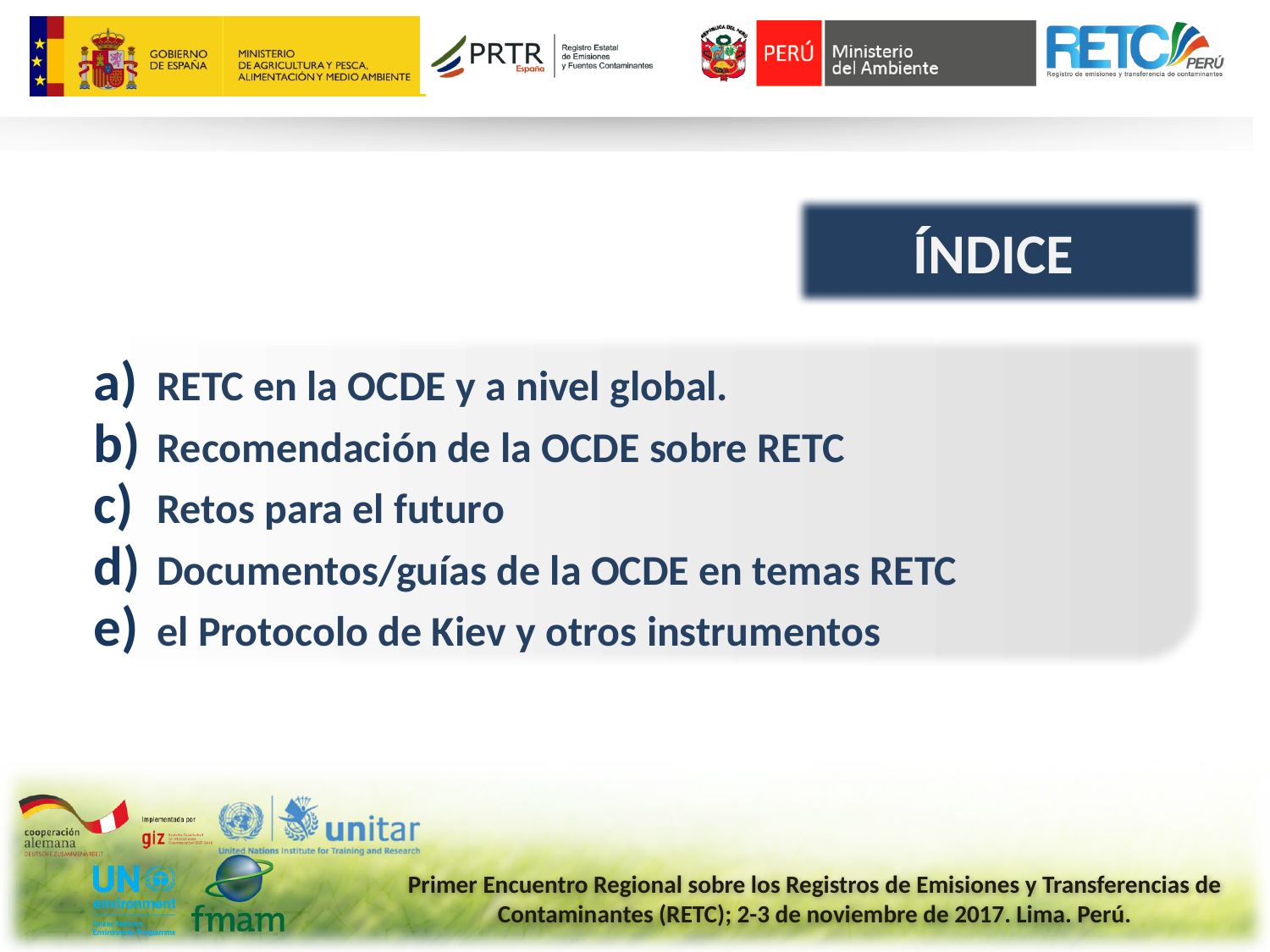

ÍNDICE
RETC en la OCDE y a nivel global.
Recomendación de la OCDE sobre RETC
Retos para el futuro
Documentos/guías de la OCDE en temas RETC
el Protocolo de Kiev y otros instrumentos